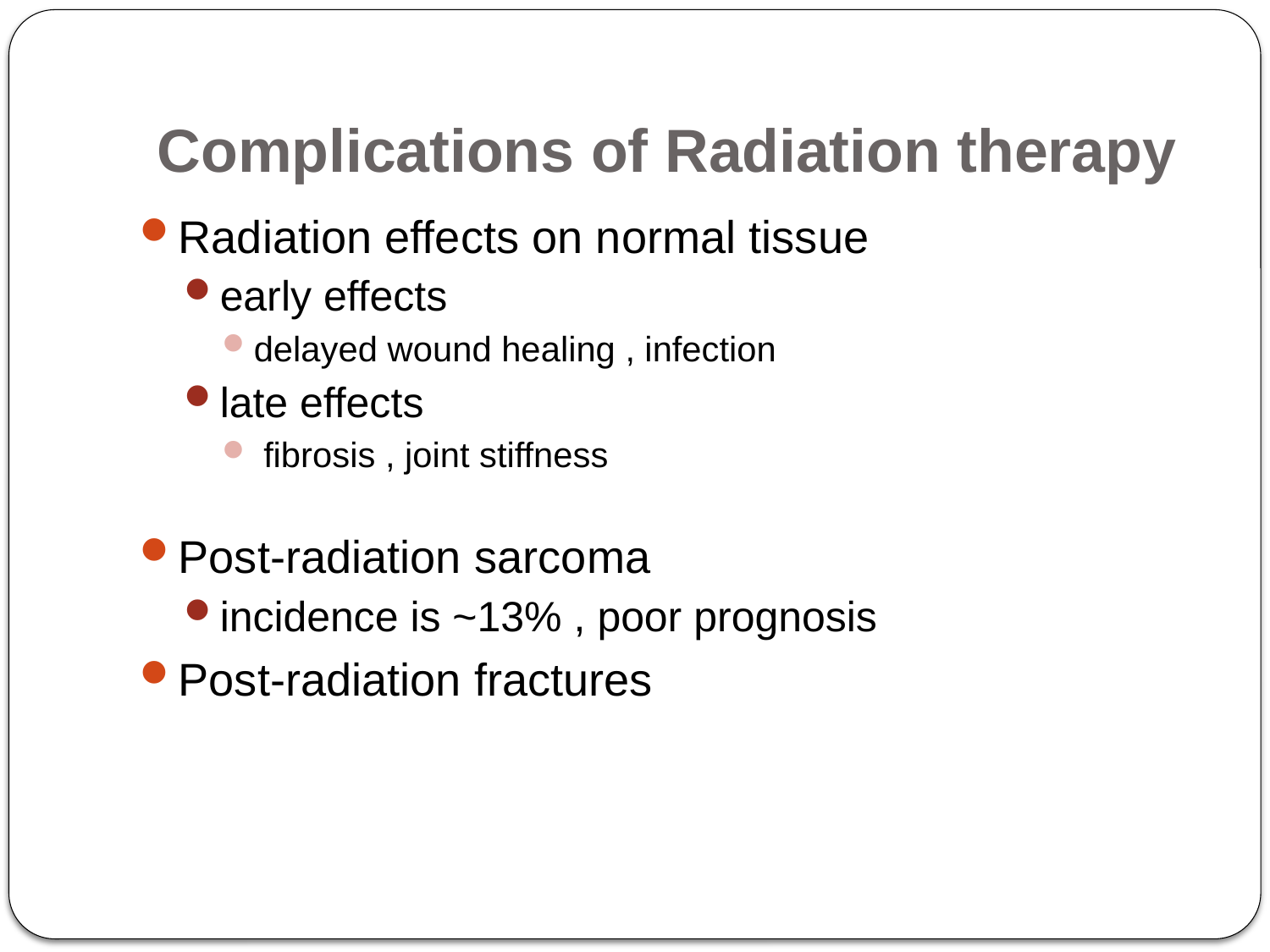

# Complications of Radiation therapy
Radiation effects on normal tissue
early effects
delayed wound healing , infection
late effects
 fibrosis , joint stiffness
Post-radiation sarcoma
incidence is ~13% , poor prognosis
Post-radiation fractures